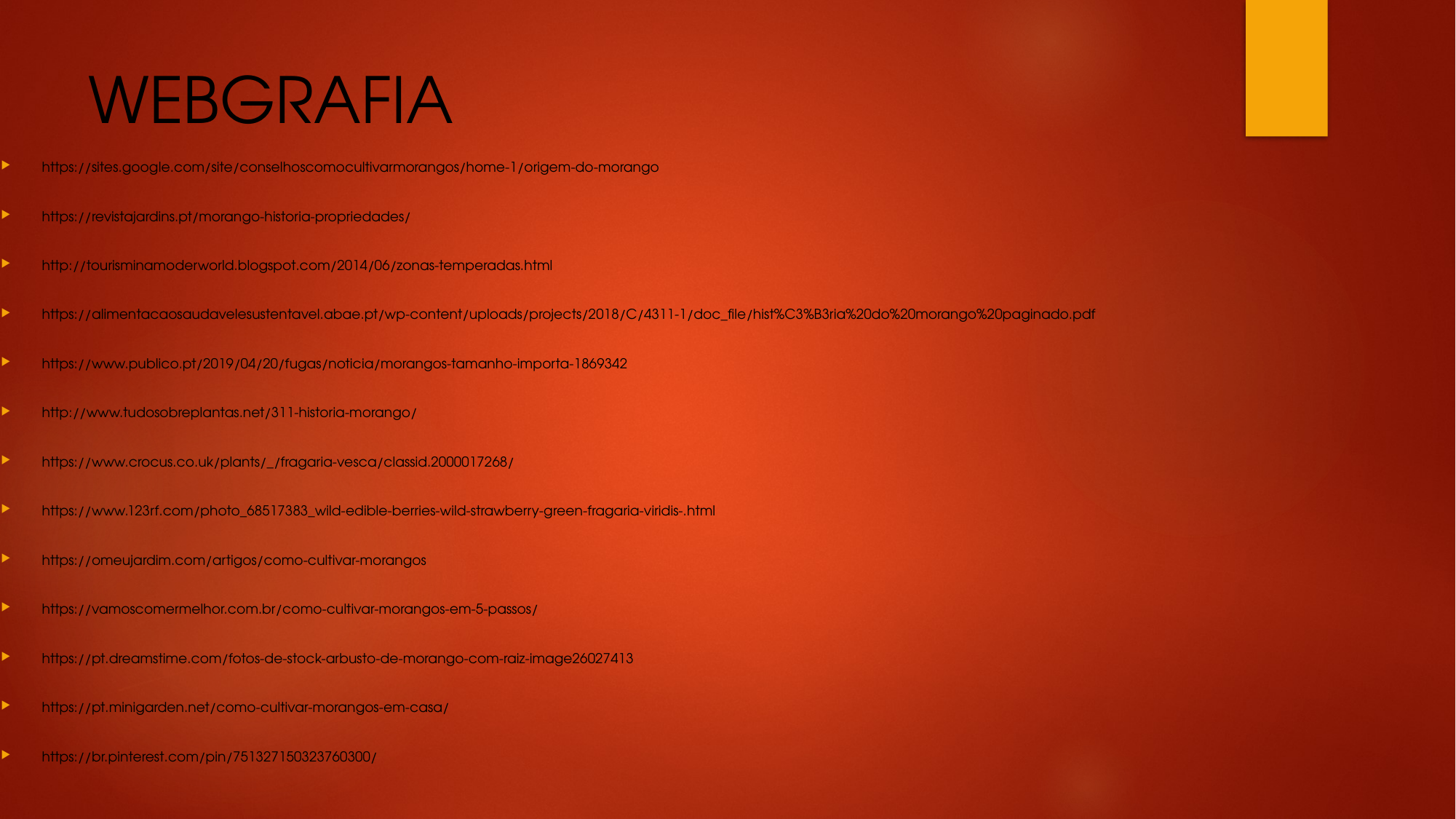

# WEBGRAFIA
https://sites.google.com/site/conselhoscomocultivarmorangos/home-1/origem-do-morango

https://revistajardins.pt/morango-historia-propriedades/

http://tourisminamoderworld.blogspot.com/2014/06/zonas-temperadas.html

https://alimentacaosaudavelesustentavel.abae.pt/wp-content/uploads/projects/2018/C/4311-1/doc_file/hist%C3%B3ria%20do%20morango%20paginado.pdf

https://www.publico.pt/2019/04/20/fugas/noticia/morangos-tamanho-importa-1869342

http://www.tudosobreplantas.net/311-historia-morango/

https://www.crocus.co.uk/plants/_/fragaria-vesca/classid.2000017268/

https://www.123rf.com/photo_68517383_wild-edible-berries-wild-strawberry-green-fragaria-viridis-.html

https://omeujardim.com/artigos/como-cultivar-morangos

https://vamoscomermelhor.com.br/como-cultivar-morangos-em-5-passos/

https://pt.dreamstime.com/fotos-de-stock-arbusto-de-morango-com-raiz-image26027413

https://pt.minigarden.net/como-cultivar-morangos-em-casa/

https://br.pinterest.com/pin/751327150323760300/